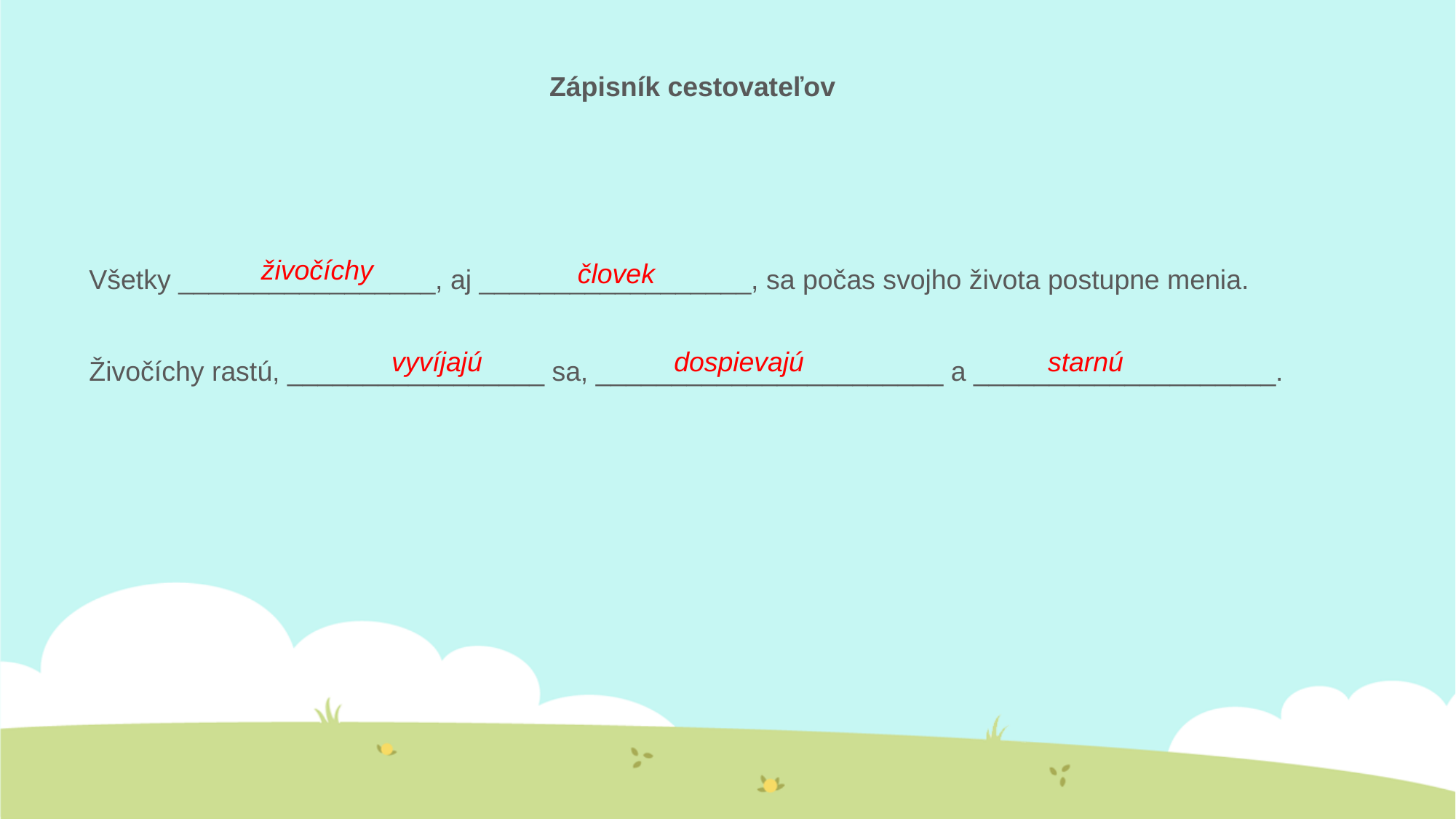

Zápisník cestovateľov
živočíchy
človek
Všetky _________________, aj __________________, sa počas svojho života postupne menia.
vyvíjajú
dospievajú
starnú
Živočíchy rastú, _________________ sa, _______________________ a ____________________.